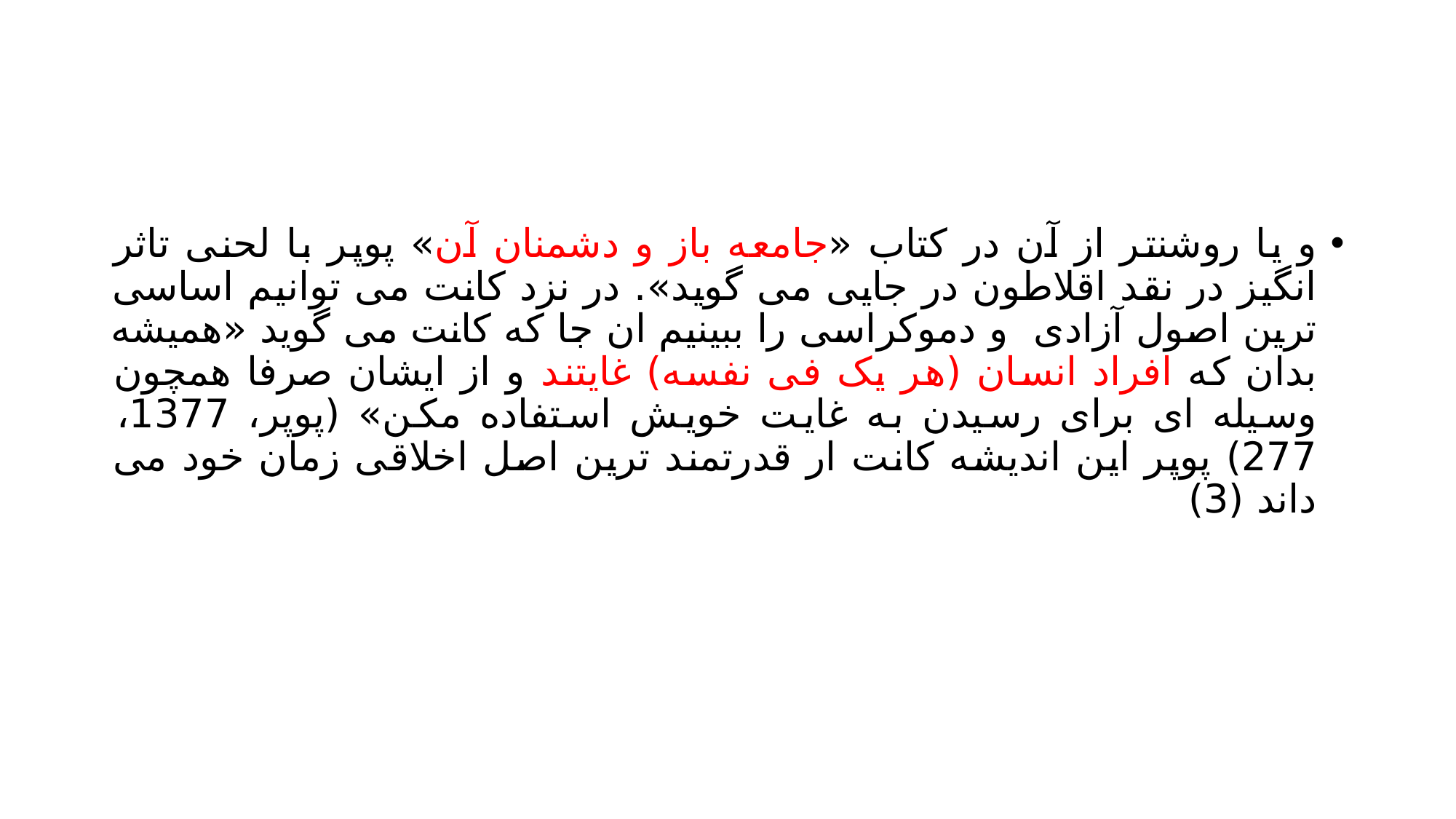

#
و یا روشنتر از آن در کتاب «جامعه باز و دشمنان آن» پوپر با لحنی تاثر انگیز در نقد اقلاطون در جایی می گوید». در نزد کانت می توانیم اساسی ترین اصول آزادی  و دموکراسی را ببینیم ان جا که کانت می گوید «همیشه بدان که افراد انسان (هر یک فی نفسه) غایتند و از ایشان صرفا همچون وسیله ای برای رسیدن به غایت خویش استفاده مکن» (پوپر، 1377، 277) پوپر این اندیشه کانت ار قدرتمند ترین اصل اخلاقی زمان خود می داند (3)